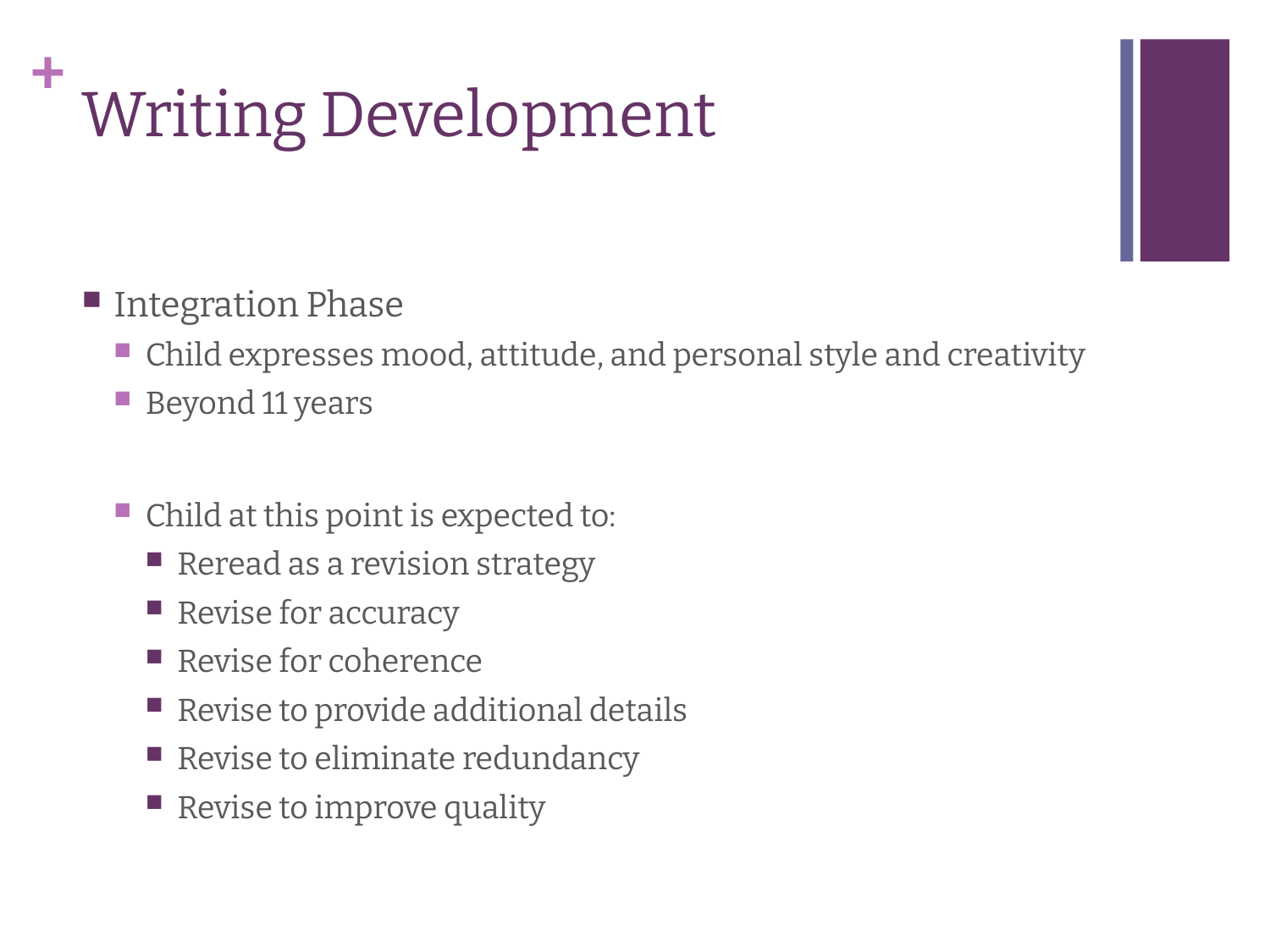

# Writing Development
Integration Phase
Child expresses mood, attitude, and personal style and creativity
Beyond 11 years

Child at this point is expected to:
Reread as a revision strategy
Revise for accuracy
Revise for coherence
Revise to provide additional details
Revise to eliminate redundancy
Revise to improve quality